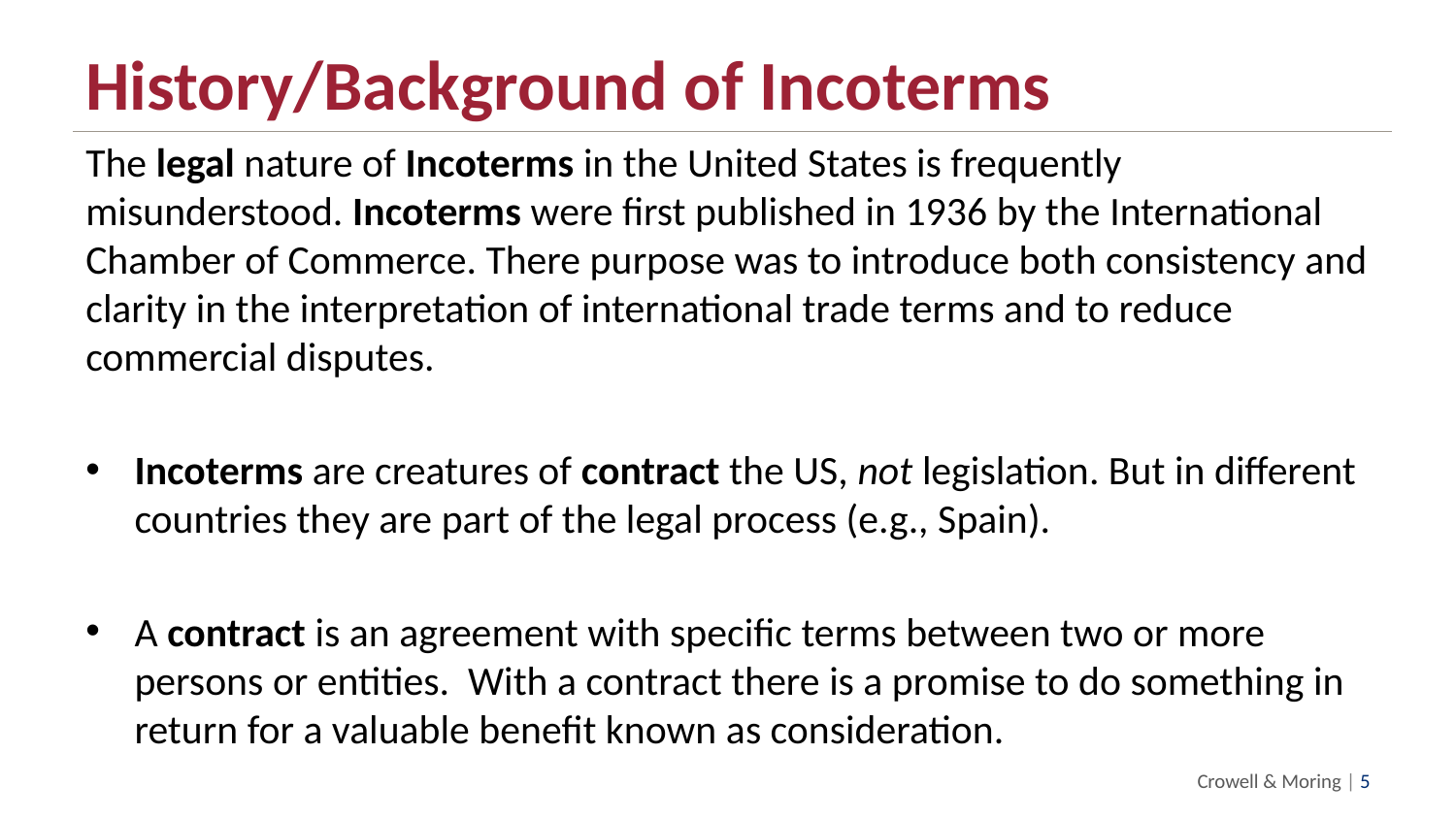

# History/Background of Incoterms
The legal nature of Incoterms in the United States is frequently misunderstood. Incoterms were first published in 1936 by the International Chamber of Commerce. There purpose was to introduce both consistency and clarity in the interpretation of international trade terms and to reduce commercial disputes.

Incoterms are creatures of contract the US, not legislation. But in different countries they are part of the legal process (e.g., Spain).

A contract is an agreement with specific terms between two or more persons or entities.  With a contract there is a promise to do something in return for a valuable benefit known as consideration.

Crowell & Moring | 5